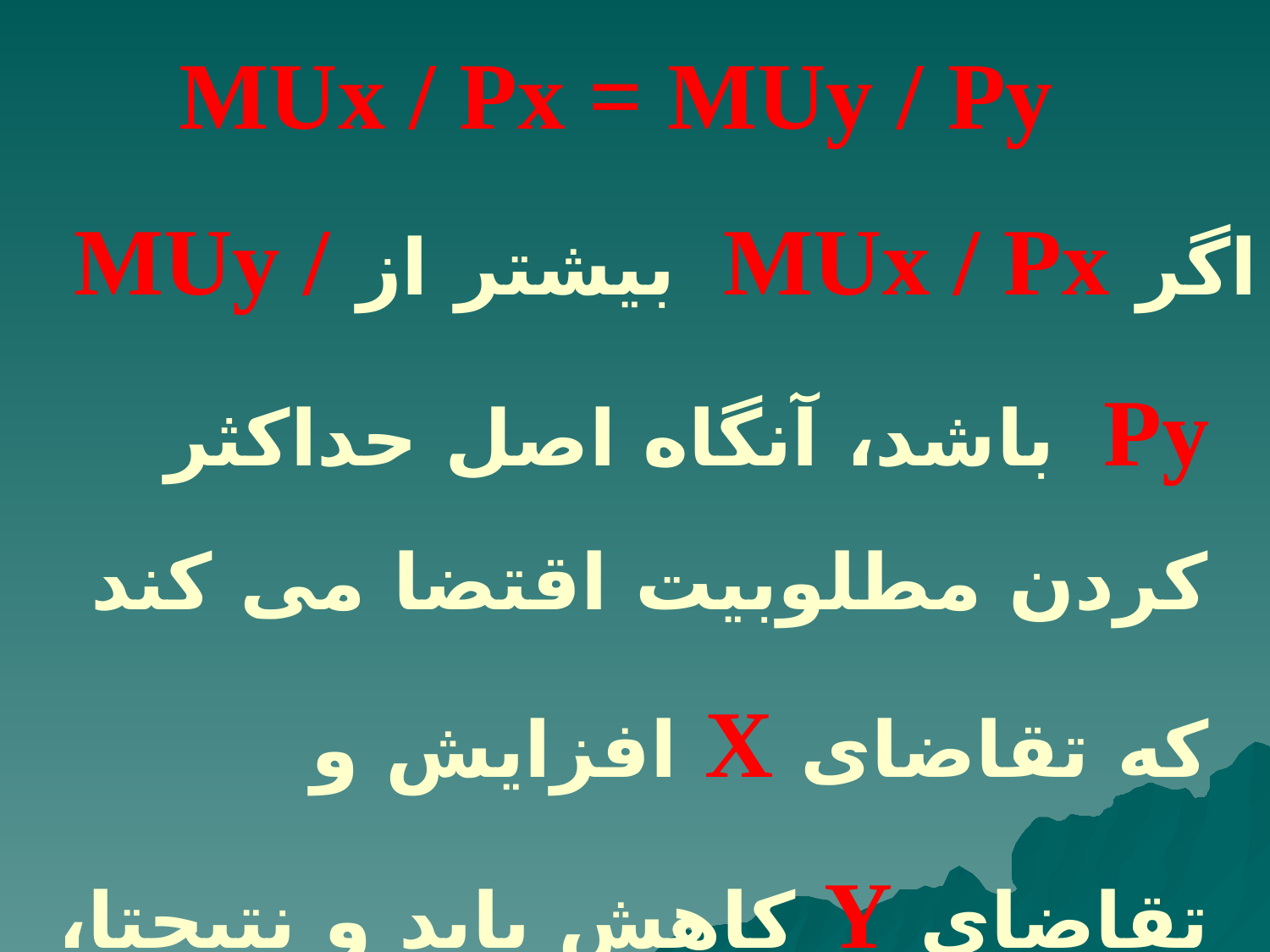

MUx / Px = MUy / Py
اگر MUx / Px  بیشتر از MUy / Py  باشد، آنگاه اصل حداکثر کردن مطلوبیت اقتضا می کند که تقاضای X افزایش و تقاضای Y کاهش یابد و نتیجتا،